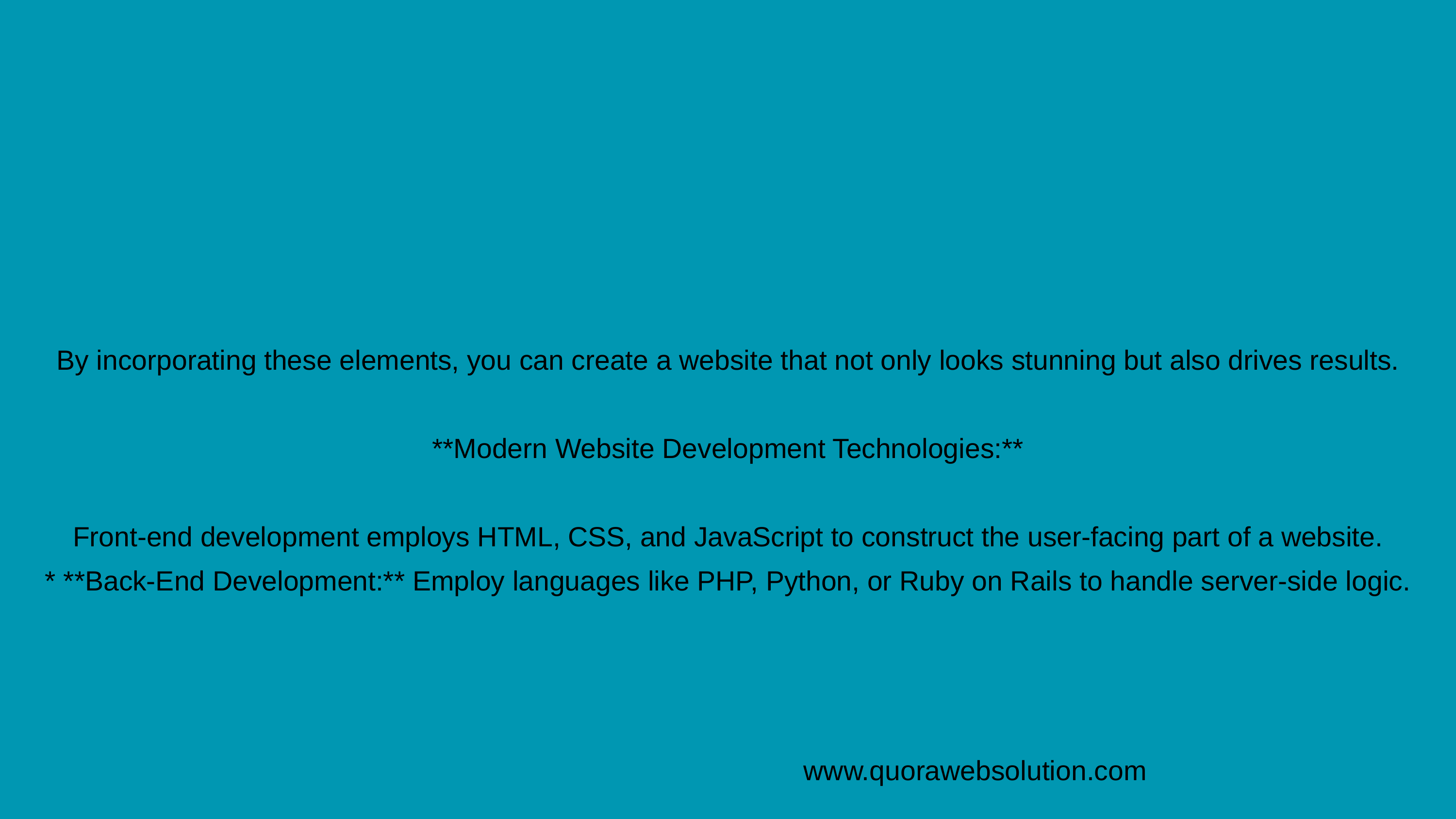

By incorporating these elements, you can create a website that not only looks stunning but also drives results.

**Modern Website Development Technologies:**

Front-end development employs HTML, CSS, and JavaScript to construct the user-facing part of a website.
* **Back-End Development:** Employ languages like PHP, Python, or Ruby on Rails to handle server-side logic.

www.quorawebsolution.com